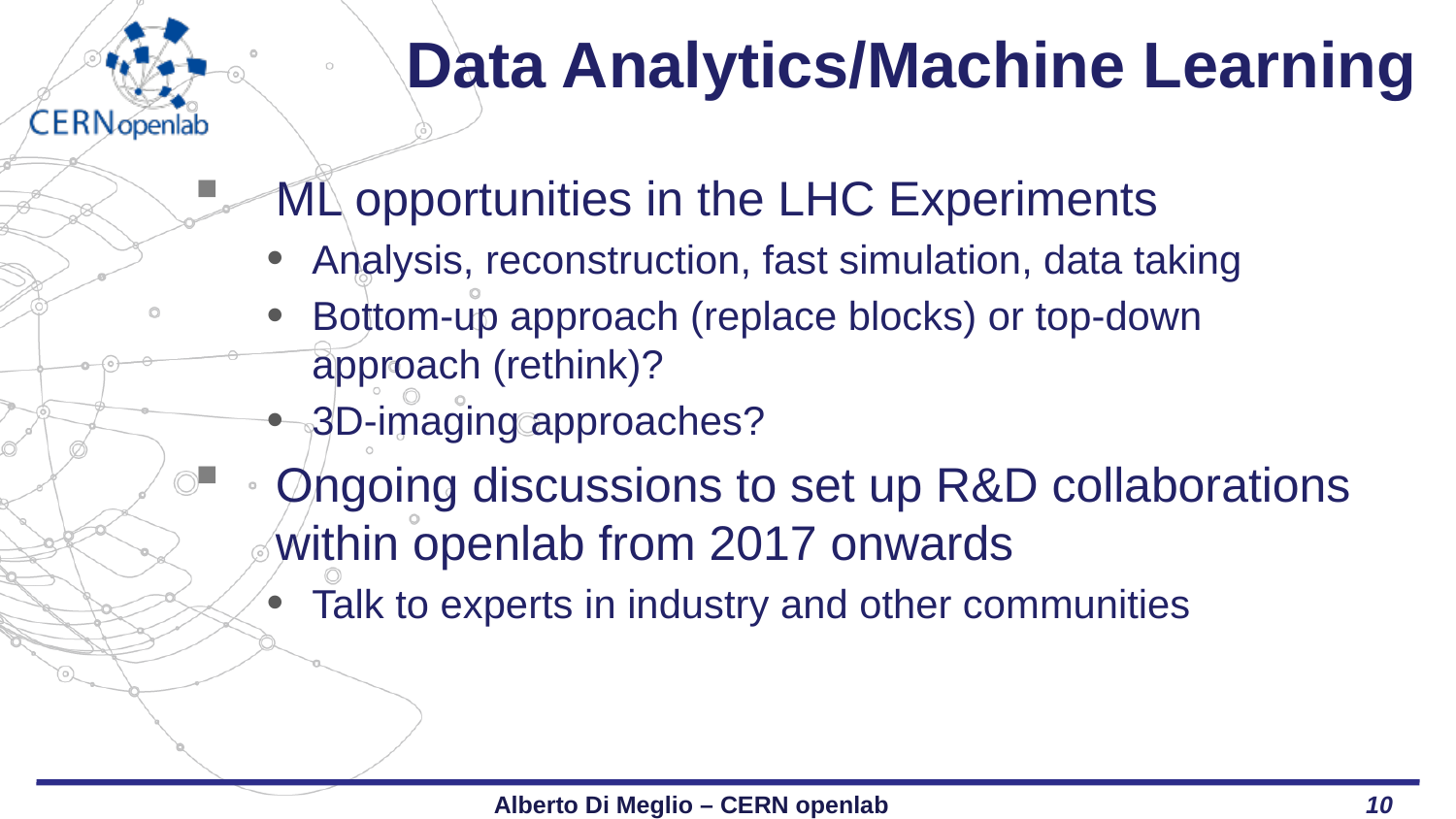

# Data Analytics/Machine Learning

ML opportunities in the LHC Experiments
Analysis, reconstruction, fast simulation, data taking
Bottom-up approach (replace blocks) or top-down approach (rethink)?
3D-imaging approaches?
Ongoing discussions to set up R&D collaborations within openlab from 2017 onwards
Talk to experts in industry and other communities

Alberto Di Meglio – CERN openlab
10